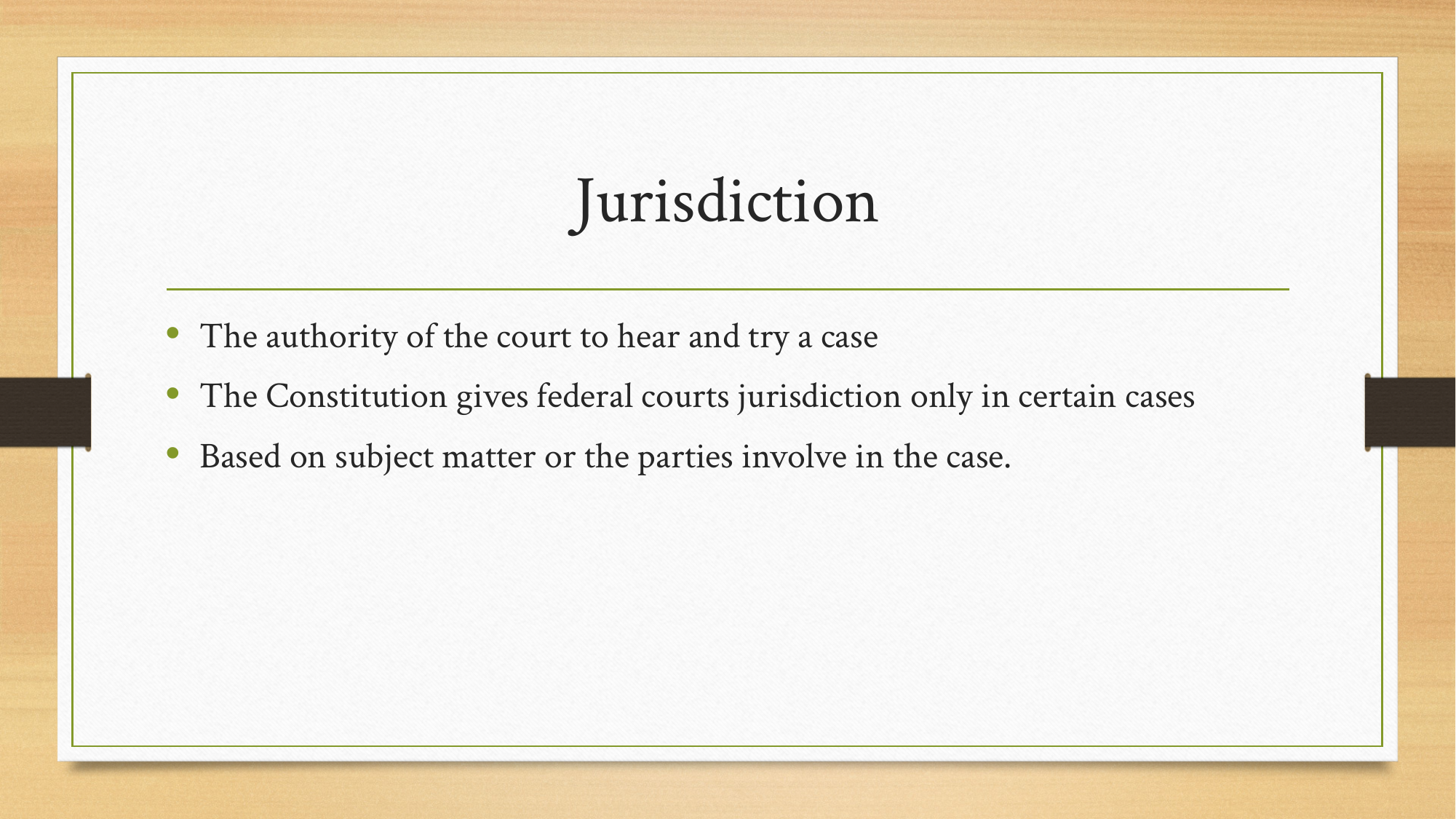

# Jurisdiction
The authority of the court to hear and try a case
The Constitution gives federal courts jurisdiction only in certain cases
Based on subject matter or the parties involve in the case.